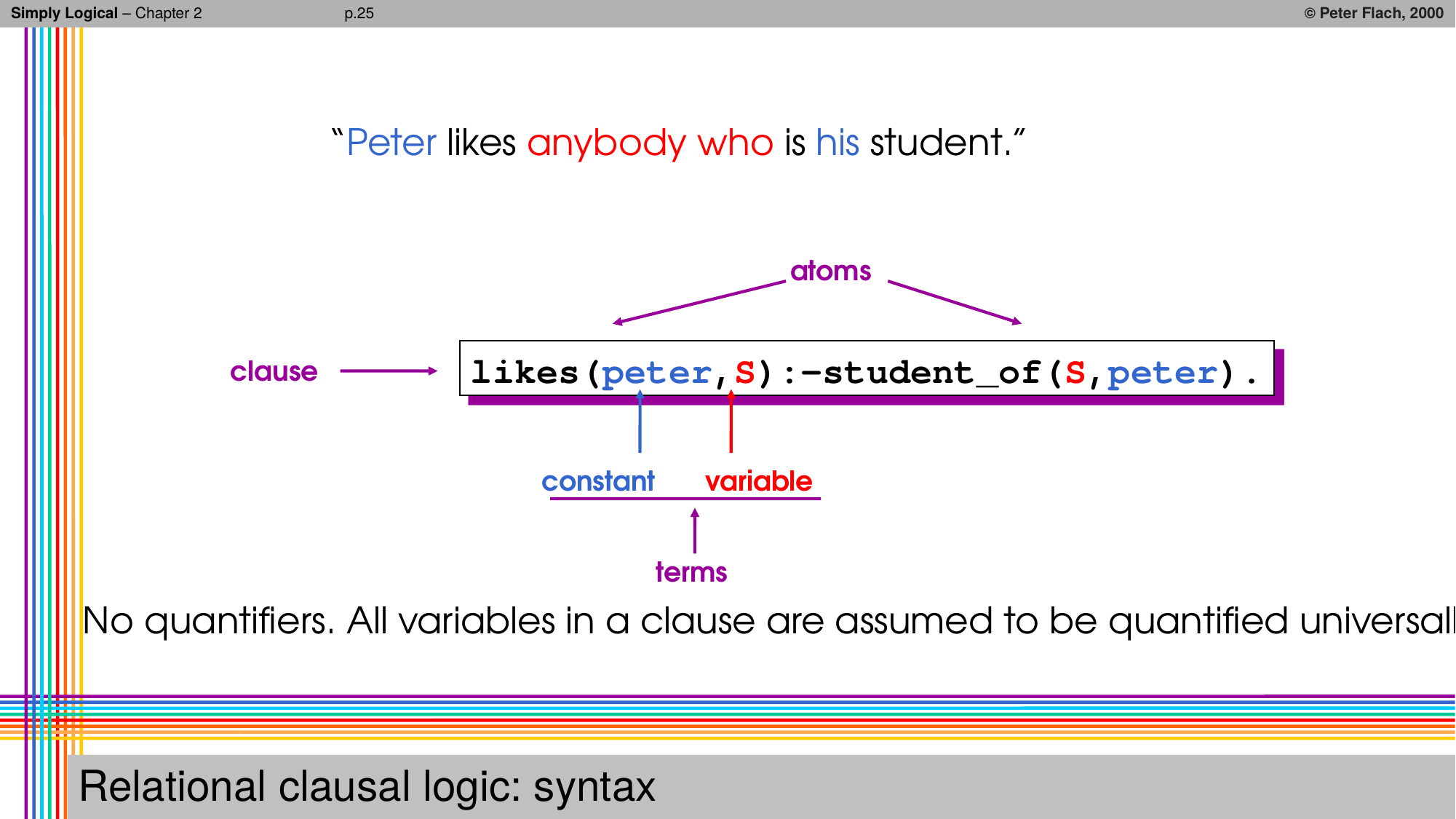

Simply Logical – Chapter 2
© Peter Flach, 2000
p.25
“Peter likes anybody who is his student.”
atoms

likes(peter,S):-student_of(S,peter).
clause

constant
variable

terms
No quantifiers. All variables in a clause are assumed to be quantified universally.
# Relational clausal logic: syntax